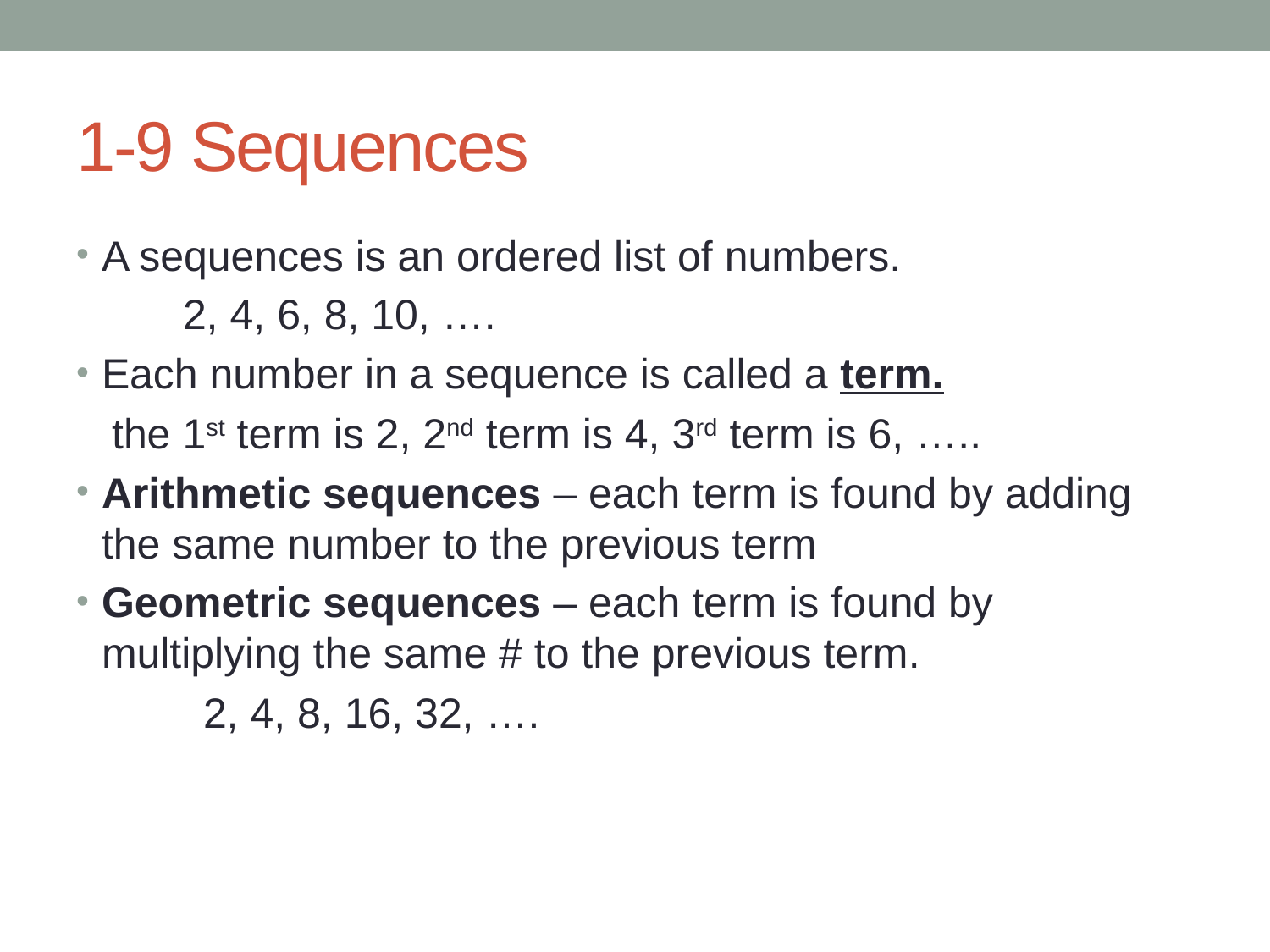

# 1-9 Sequences
A sequences is an ordered list of numbers.
         2, 4, 6, 8, 10, ….
Each number in a sequence is called a term.
   the 1st term is 2, 2nd term is 4, 3rd term is 6, …..
Arithmetic sequences – each term is found by adding the same number to the previous term
Geometric sequences – each term is found by multiplying the same # to the previous term.
	2, 4, 8, 16, 32, ….